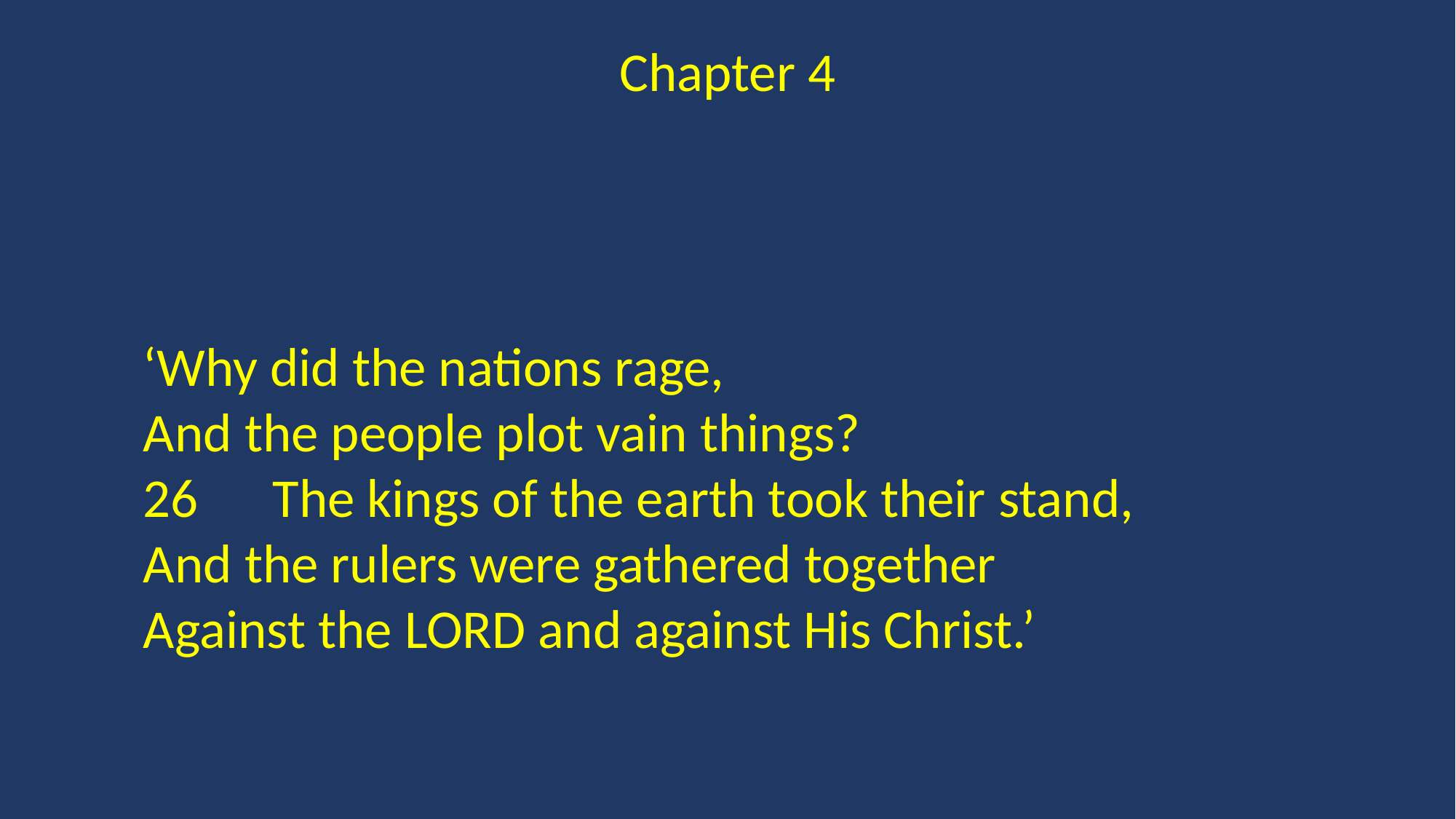

Chapter 4

    ‘Why did the nations rage,
    And the people plot vain things?
    26      The kings of the earth took their stand,
    And the rulers were gathered together
    Against the LORD and against His Christ.’